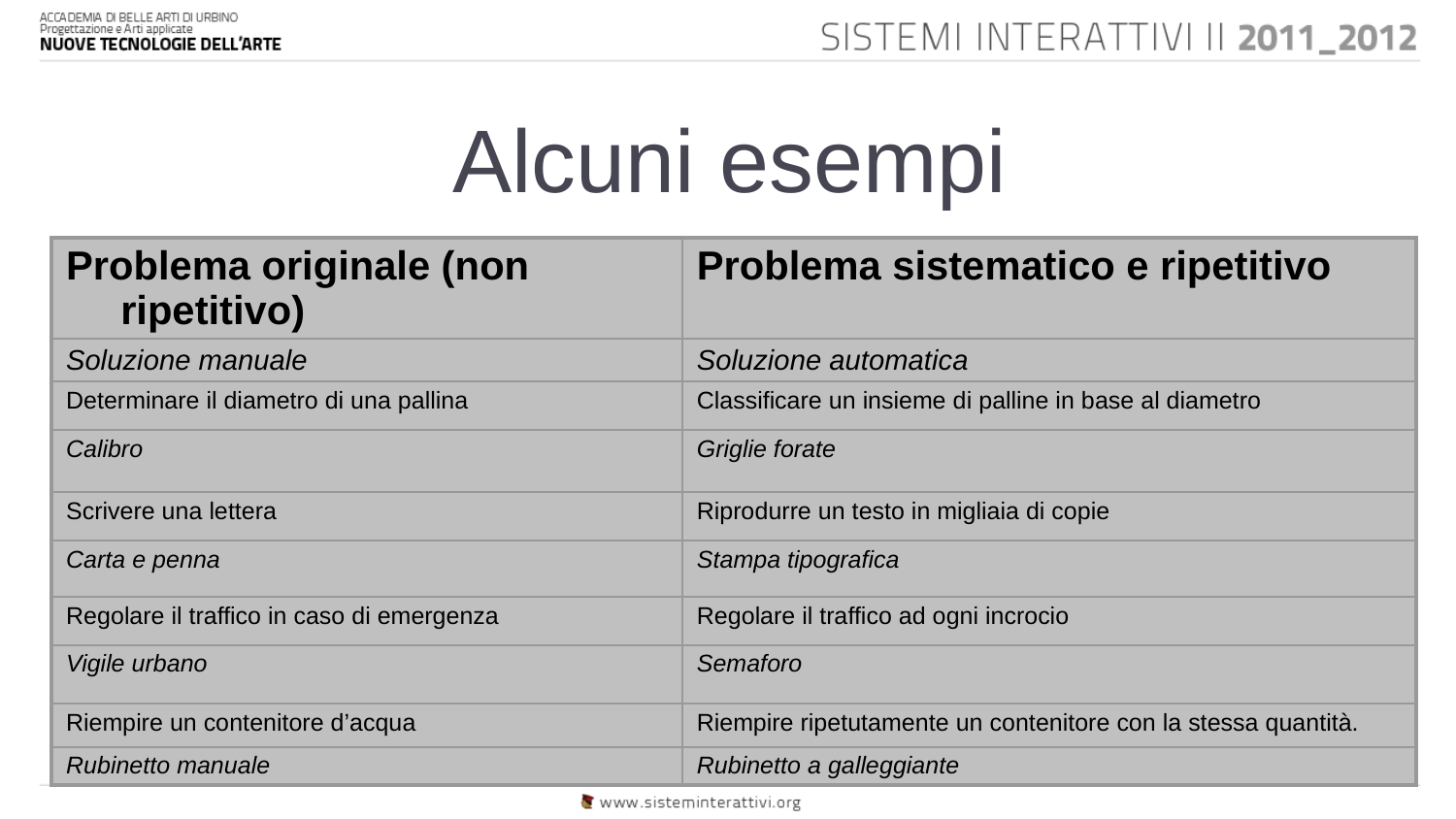

# Alcuni esempi
| Problema originale (non ripetitivo) | Problema sistematico e ripetitivo |
| --- | --- |
| Soluzione manuale | Soluzione automatica |
| Determinare il diametro di una pallina | Classificare un insieme di palline in base al diametro |
| Calibro | Griglie forate |
| Scrivere una lettera | Riprodurre un testo in migliaia di copie |
| Carta e penna | Stampa tipografica |
| Regolare il traffico in caso di emergenza | Regolare il traffico ad ogni incrocio |
| Vigile urbano | Semaforo |
| Riempire un contenitore d’acqua | Riempire ripetutamente un contenitore con la stessa quantità. |
| Rubinetto manuale | Rubinetto a galleggiante |